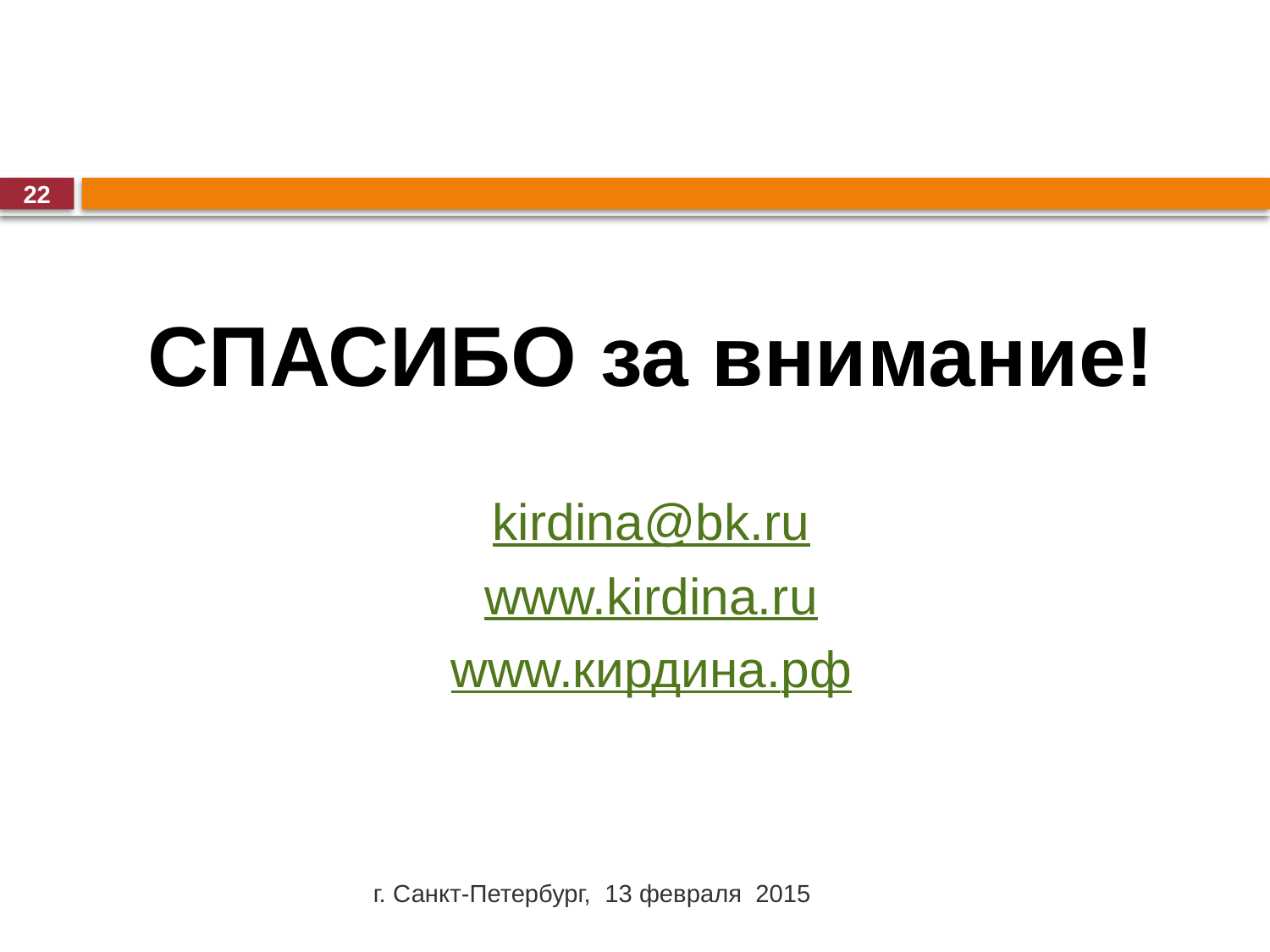

#
22

СПАСИБО за внимание!

kirdina@bk.ru
www.kirdina.ru
www.кирдина.рф

г. Санкт-Петербург,  13 февраля  2015